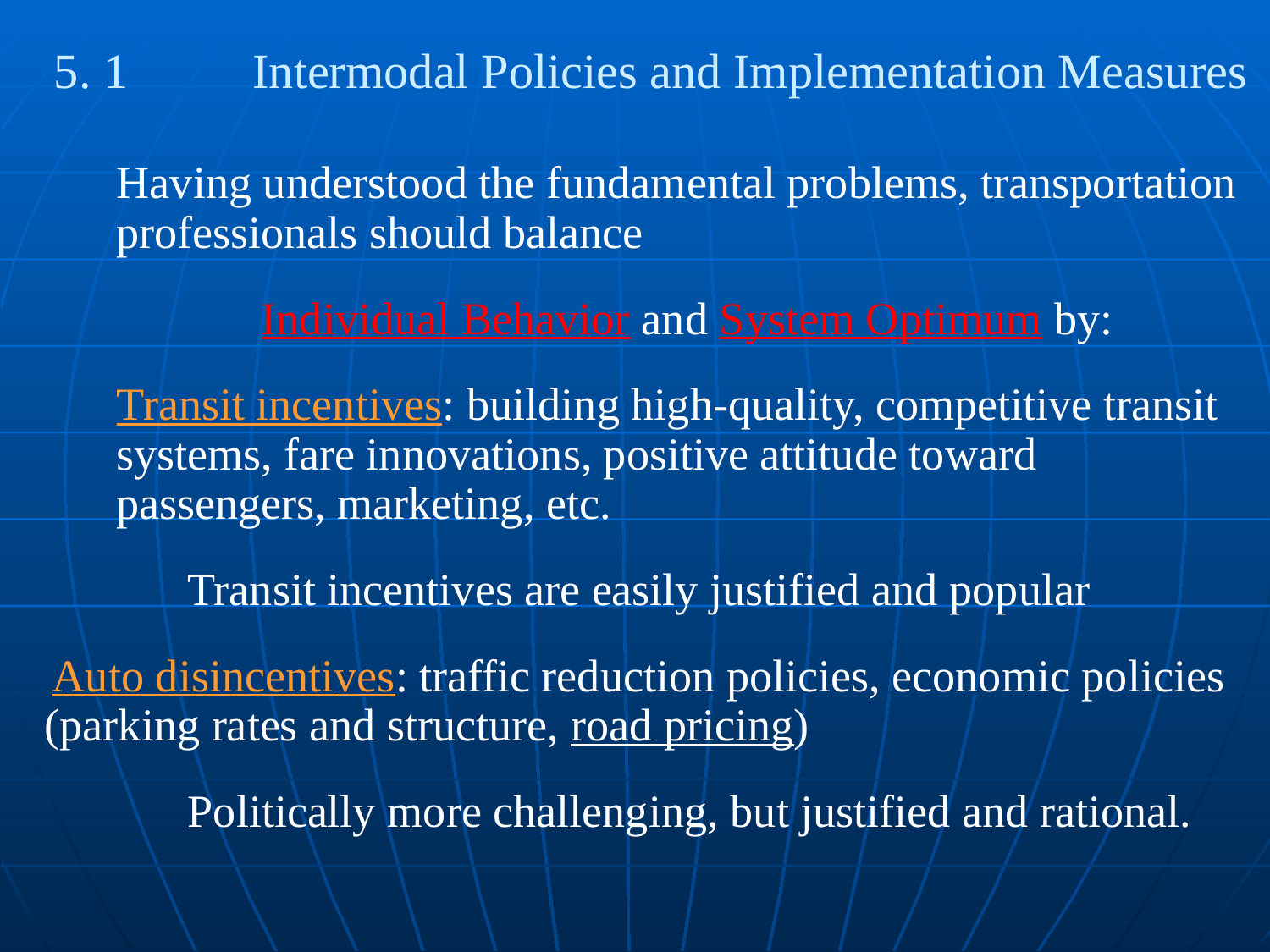

5. 1	Intermodal Policies and Implementation Measures

Having understood the fundamental problems, transportation professionals should balance
Individual Behavior and System Optimum by:
Transit incentives: building high-quality, competitive transit systems, fare innovations, positive attitude toward passengers, marketing, etc.
Transit incentives are easily justified and popular
Auto disincentives: traffic reduction policies, economic policies (parking rates and structure, road pricing)
Politically more challenging, but justified and rational.